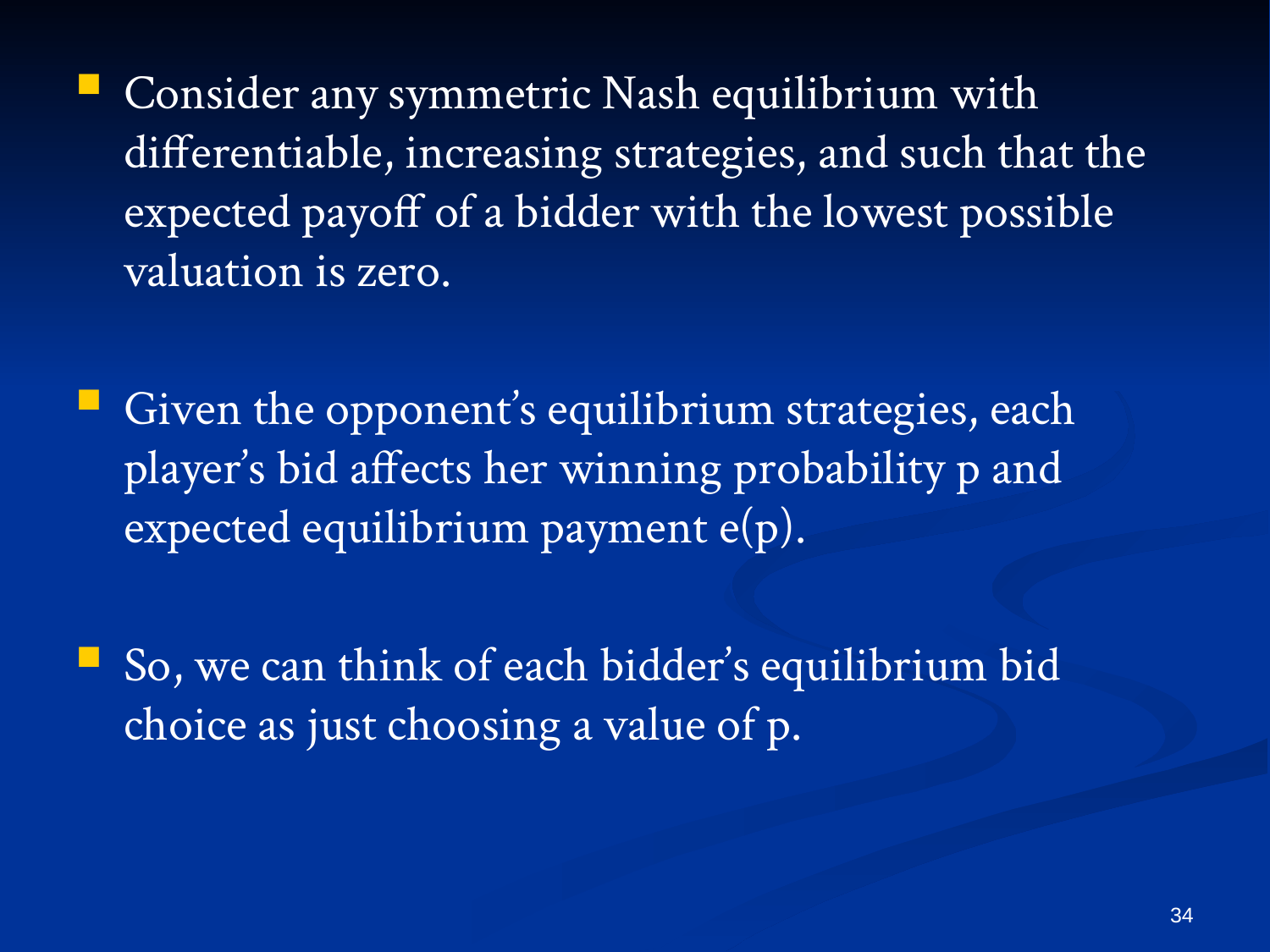

Consider any symmetric Nash equilibrium with differentiable, increasing strategies, and such that the expected payoff of a bidder with the lowest possible valuation is zero.

Given the opponent’s equilibrium strategies, each player’s bid affects her winning probability p and expected equilibrium payment e(p).

So, we can think of each bidder’s equilibrium bid choice as just choosing a value of p.
34